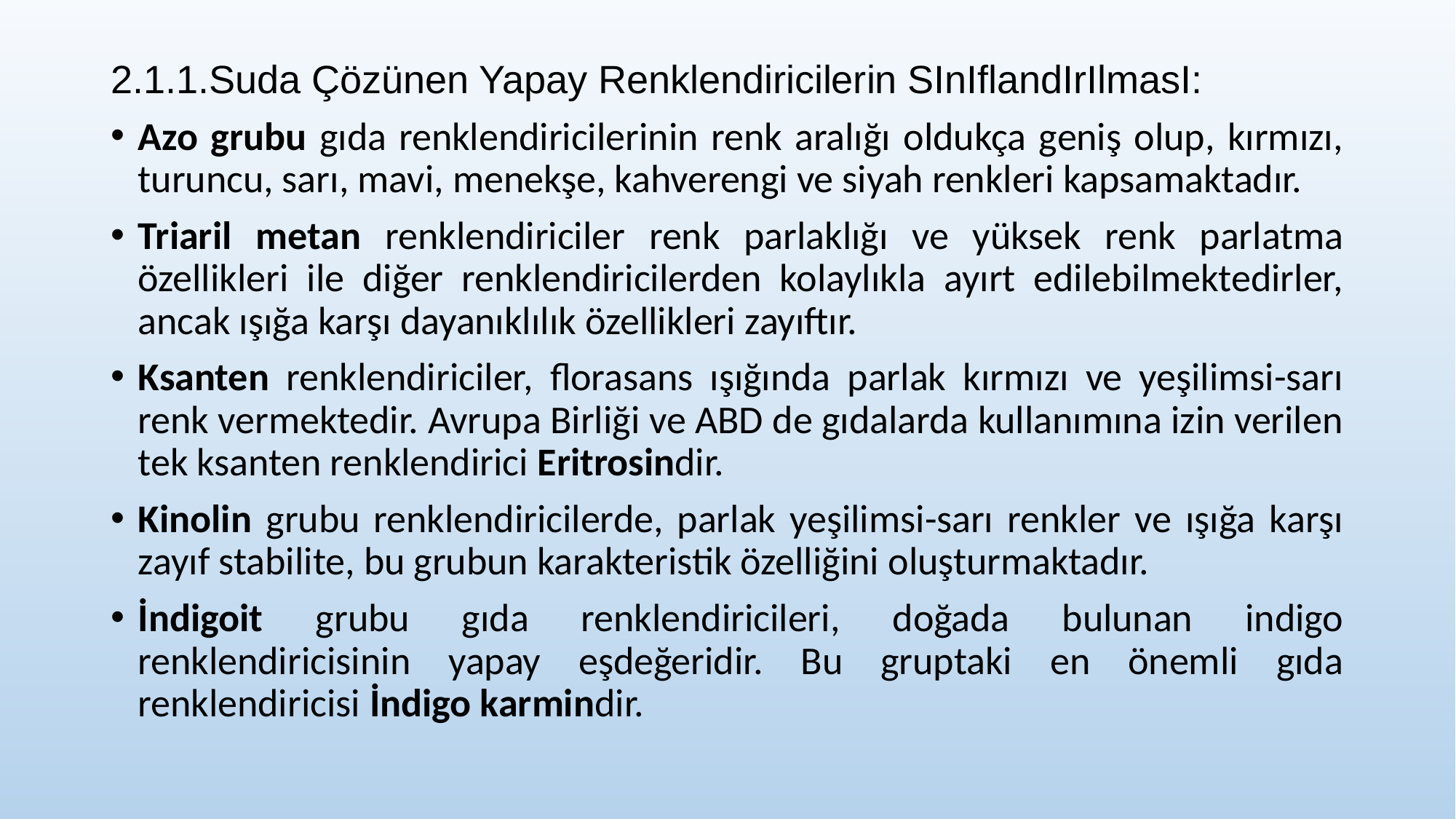

2.1.1.Suda Çözünen Yapay Renklendiricilerin SInIflandIrIlmasI:
Azo grubu gıda renklendiricilerinin renk aralığı oldukça geniş olup, kırmızı, turuncu, sarı, mavi, menekşe, kahverengi ve siyah renkleri kapsamaktadır.
Triaril metan renklendiriciler renk parlaklığı ve yüksek renk parlatma özellikleri ile diğer renklendiricilerden kolaylıkla ayırt edilebilmektedirler, ancak ışığa karşı dayanıklılık özellikleri zayıftır.
Ksanten renklendiriciler, florasans ışığında parlak kırmızı ve yeşilimsi-sarı renk vermektedir. Avrupa Birliği ve ABD de gıdalarda kullanımına izin verilen tek ksanten renklendirici Eritrosindir.
Kinolin grubu renklendiricilerde, parlak yeşilimsi-sarı renkler ve ışığa karşı zayıf stabilite, bu grubun karakteristik özelliğini oluşturmaktadır.
İndigoit grubu gıda renklendiricileri, doğada bulunan indigo renklendiricisinin yapay eşdeğeridir. Bu gruptaki en önemli gıda renklendiricisi İndigo karmindir.